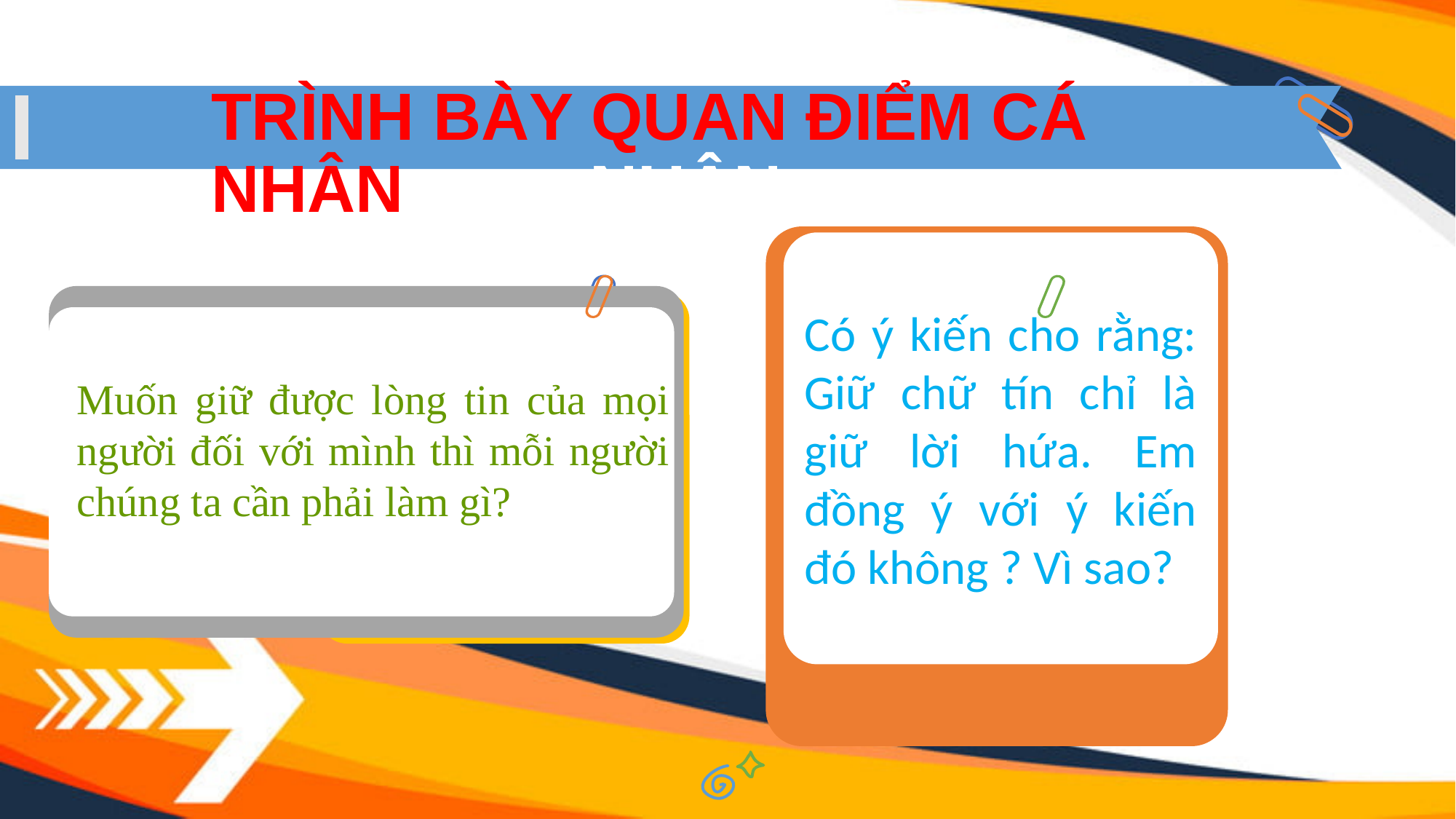

# TRÌNH BÀY QUAN ĐIỂM CÁ NHÂN          NHÂN

Có ý kiến cho rằng: Giữ chữ tín chỉ là giữ lời hứa. Em đồng ý với ý kiến đó không ? Vì sao?
Muốn giữ được lòng tin của mọi người đối với mình thì mỗi người chúng ta cần phải làm gì?